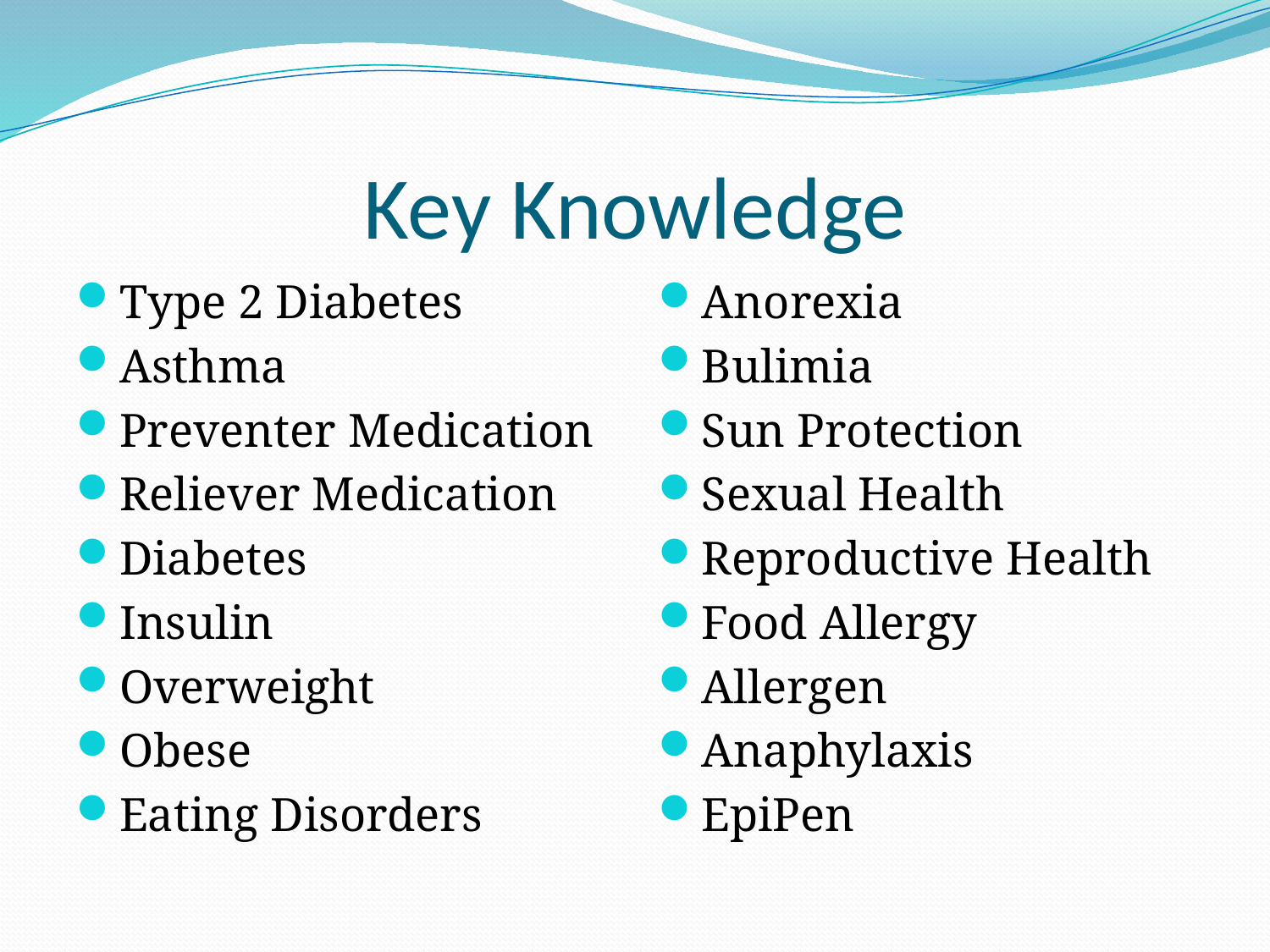

# Key Knowledge
Type 2 Diabetes
Asthma
Preventer Medication
Reliever Medication
Diabetes
Insulin
Overweight
Obese
Eating Disorders
Anorexia
Bulimia
Sun Protection
Sexual Health
Reproductive Health
Food Allergy
Allergen
Anaphylaxis
EpiPen